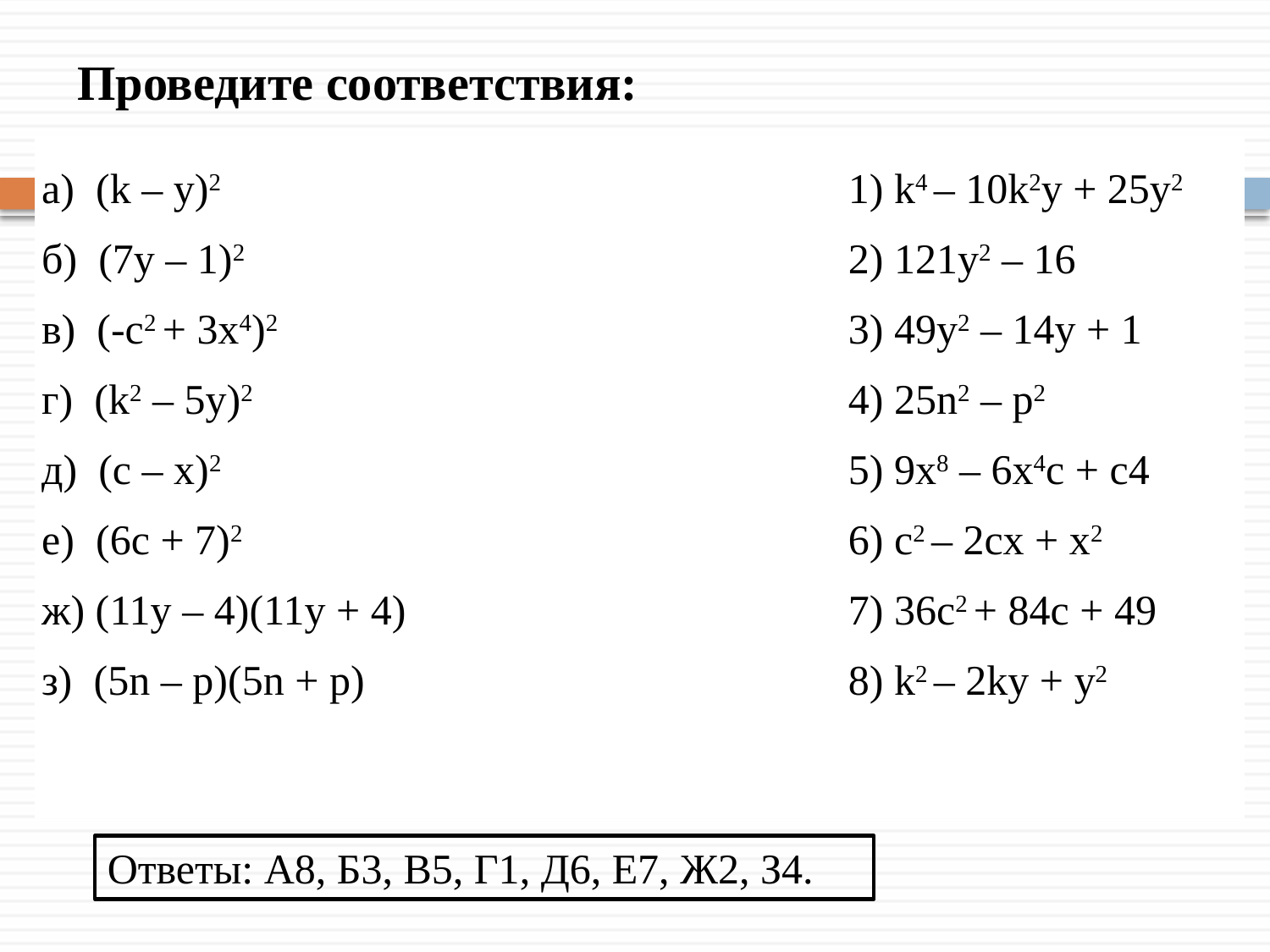

# Проведите соответствия:
| а) (k – y)2 б) (7y – 1)2 в) (-c2 + 3x4)2 г) (k2 – 5y)2 д) (c – x)2 е) (6c + 7)2 ж) (11y – 4)(11y + 4) з) (5n – p)(5n + p) |  | 1) k4 – 10k2y + 25y2 2) 121y2 – 16 3) 49y2 – 14y + 1 4) 25n2 – p2 5) 9x8 – 6x4c + c4 6) c2 – 2cx + x2 7) 36c2 + 84c + 49 8) k2 – 2ky + y2 |
| --- | --- | --- |
Ответы: А8, Б3, В5, Г1, Д6, Е7, Ж2, З4.